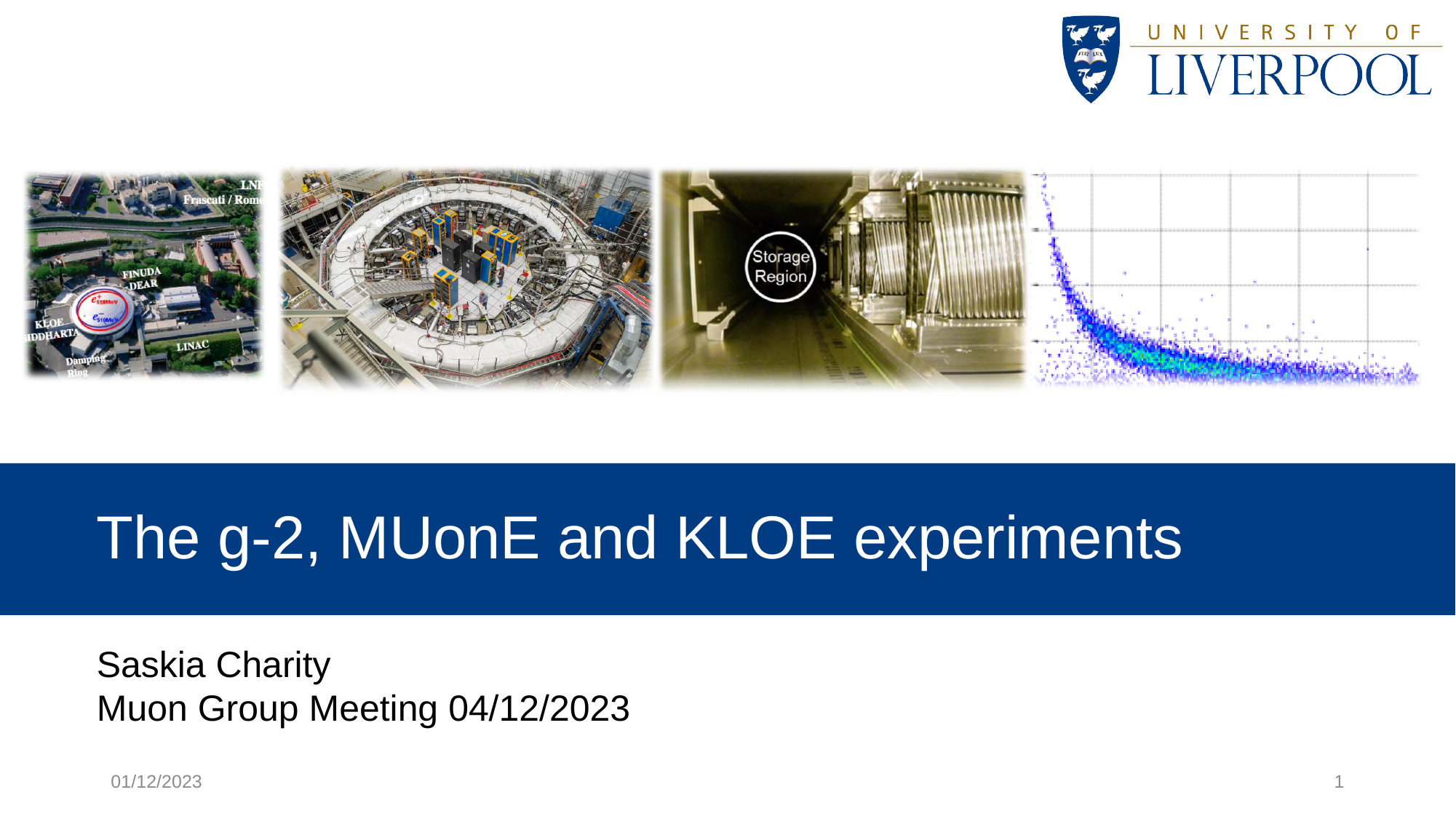

# The g-2, MUonE and KLOE experiments
Saskia Charity
Muon Group Meeting 04/12/2023
01/12/2023
1